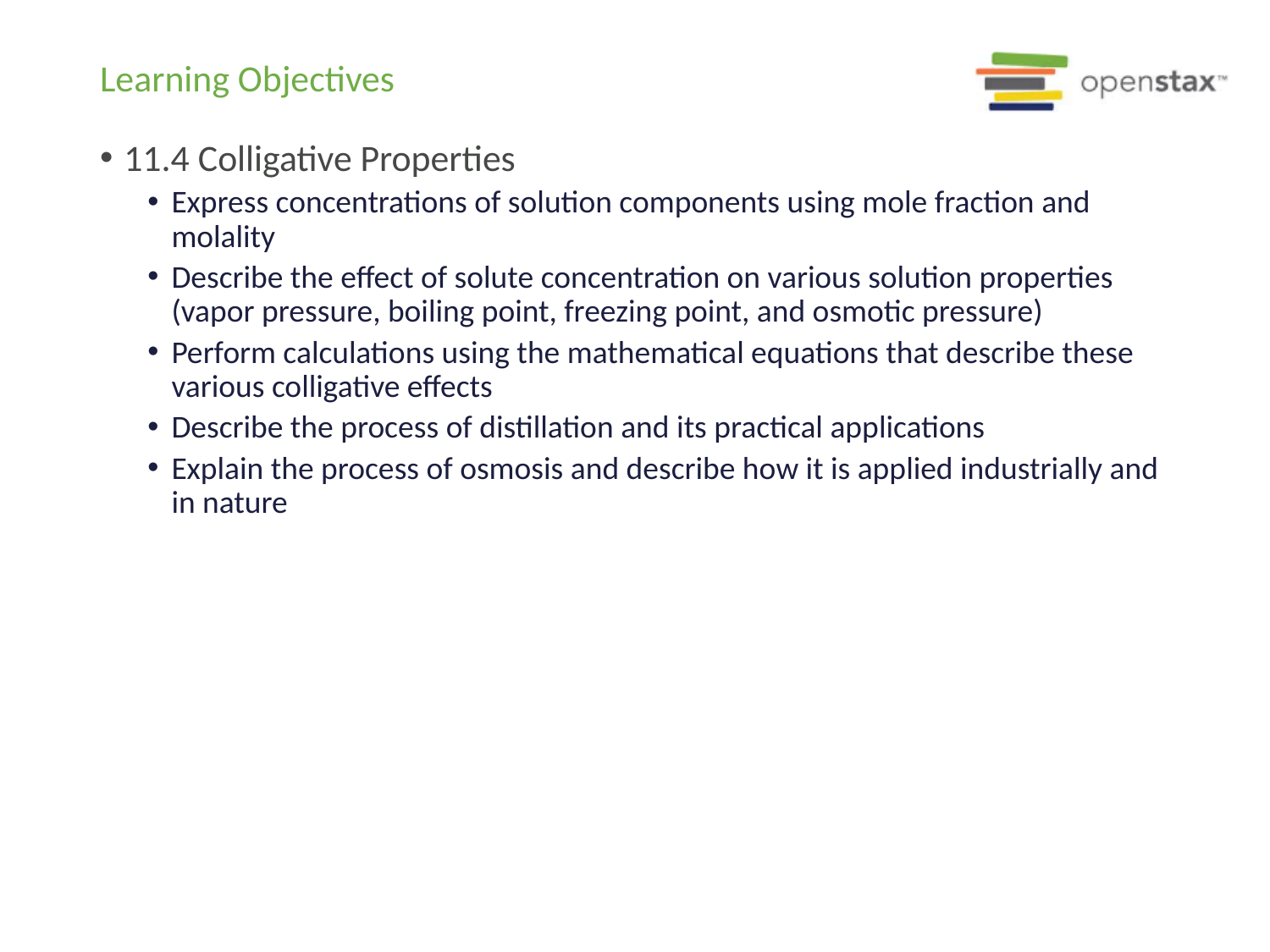

# Learning Objectives
11.4 Colligative Properties
Express concentrations of solution components using mole fraction and molality
Describe the effect of solute concentration on various solution properties (vapor pressure, boiling point, freezing point, and osmotic pressure)
Perform calculations using the mathematical equations that describe these various colligative effects
Describe the process of distillation and its practical applications
Explain the process of osmosis and describe how it is applied industrially and in nature